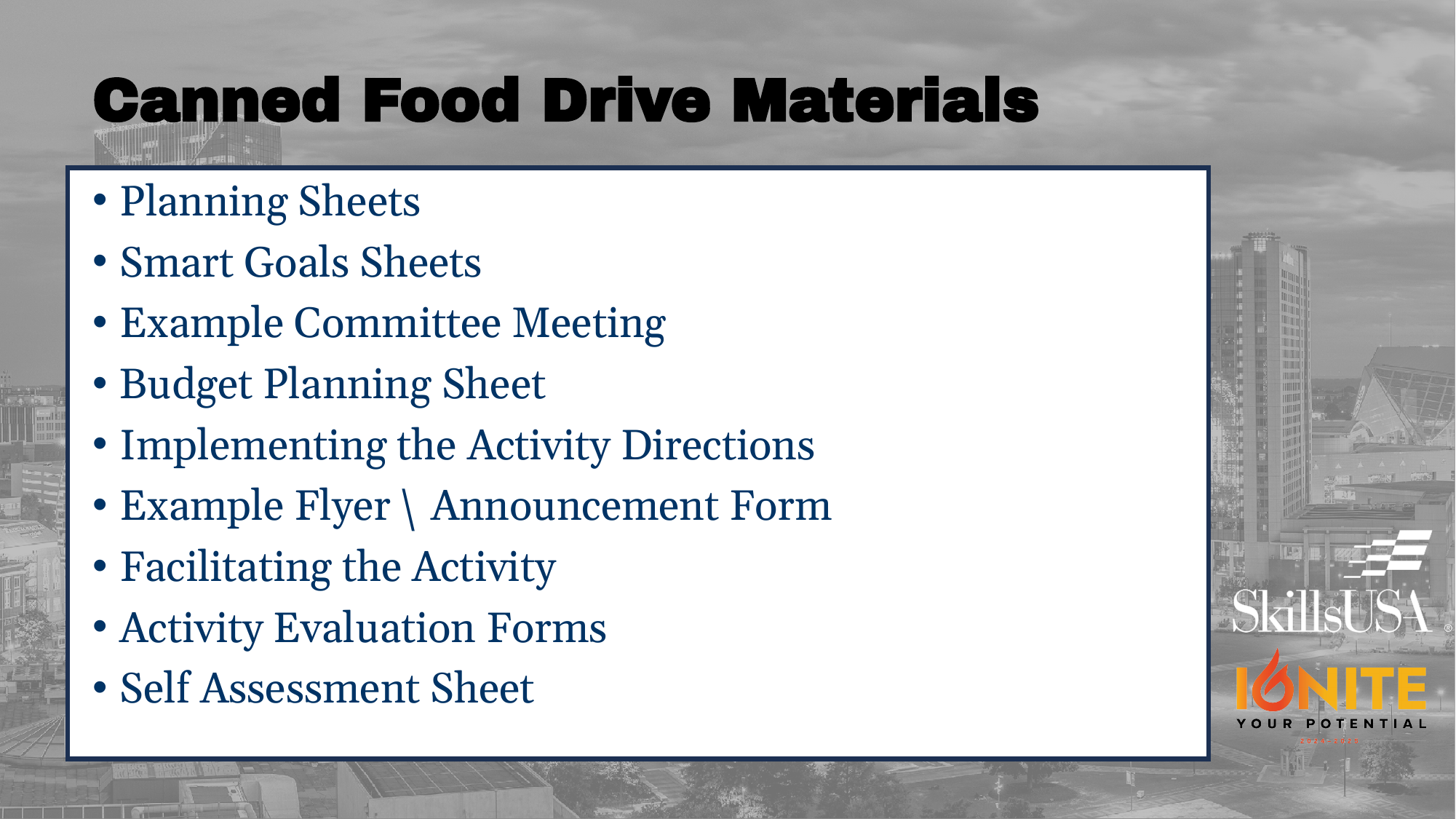

# Canned Food Drive Materials
Planning Sheets
Smart Goals Sheets
Example Committee Meeting
Budget Planning Sheet
Implementing the Activity Directions
Example Flyer \ Announcement Form
Facilitating the Activity
Activity Evaluation Forms
Self Assessment Sheet